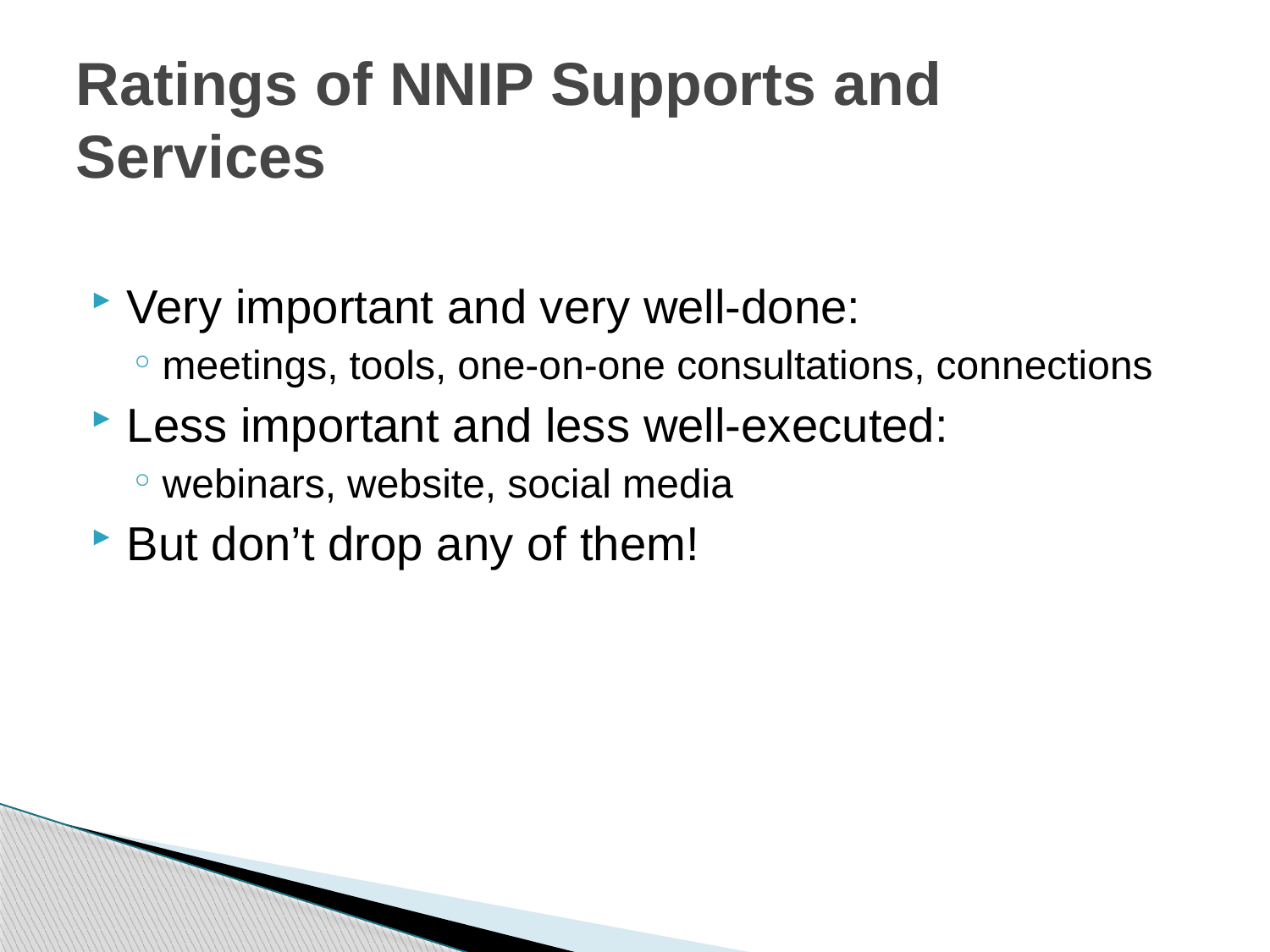

# Ratings of NNIP Supports and Services

Very important and very well-done:
meetings, tools, one-on-one consultations, connections
Less important and less well-executed:
webinars, website, social media
But don’t drop any of them!